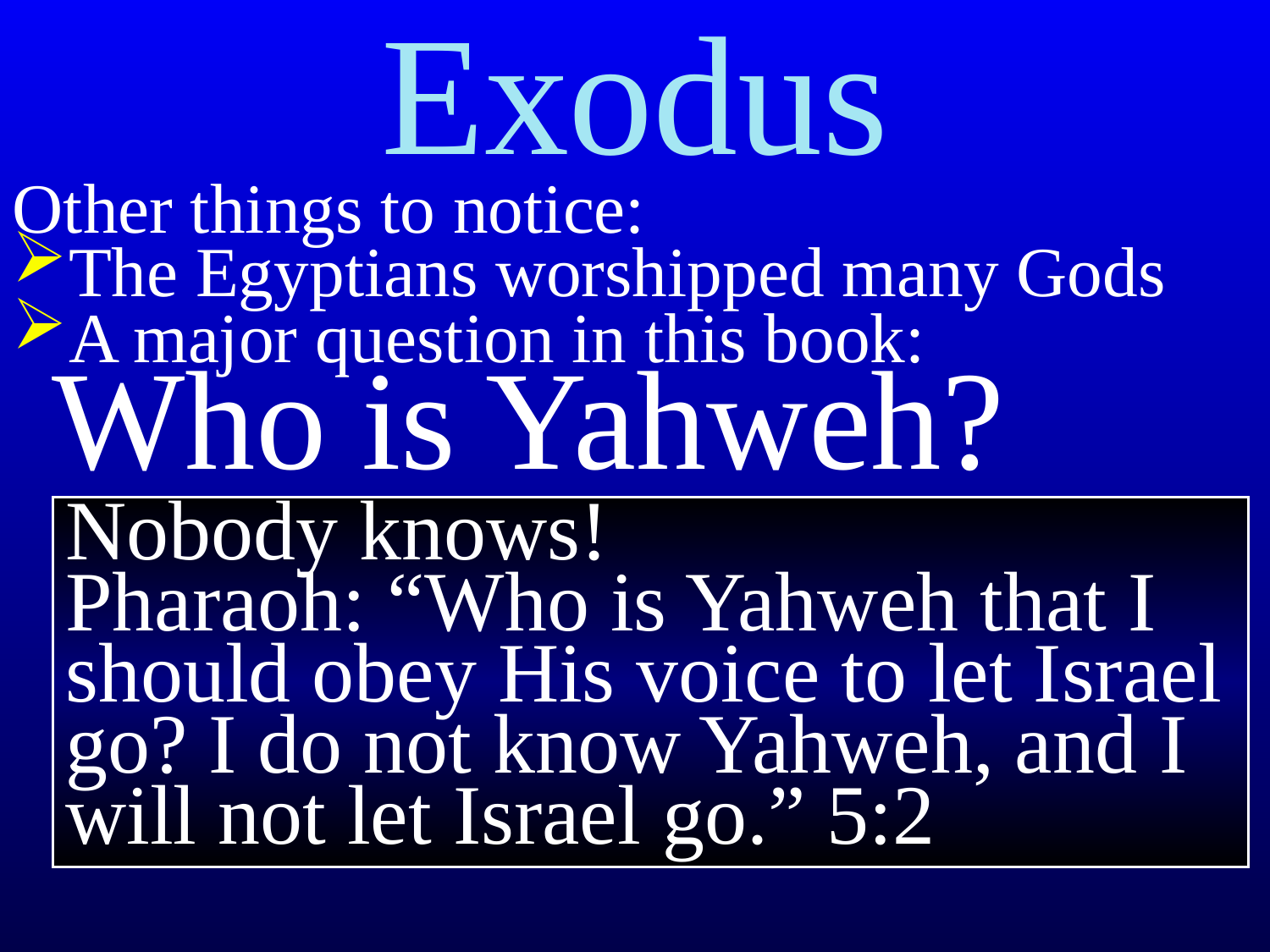

# Exodus
Other things to notice:
The Egyptians worshipped many Gods
A major question in this book:
Who is Yahweh?
Nobody knows!
Pharaoh: “Who is Yahweh that I should obey His voice to let Israel go? I do not know Yahweh, and ﻿﻿I will not let Israel go.” 5:2